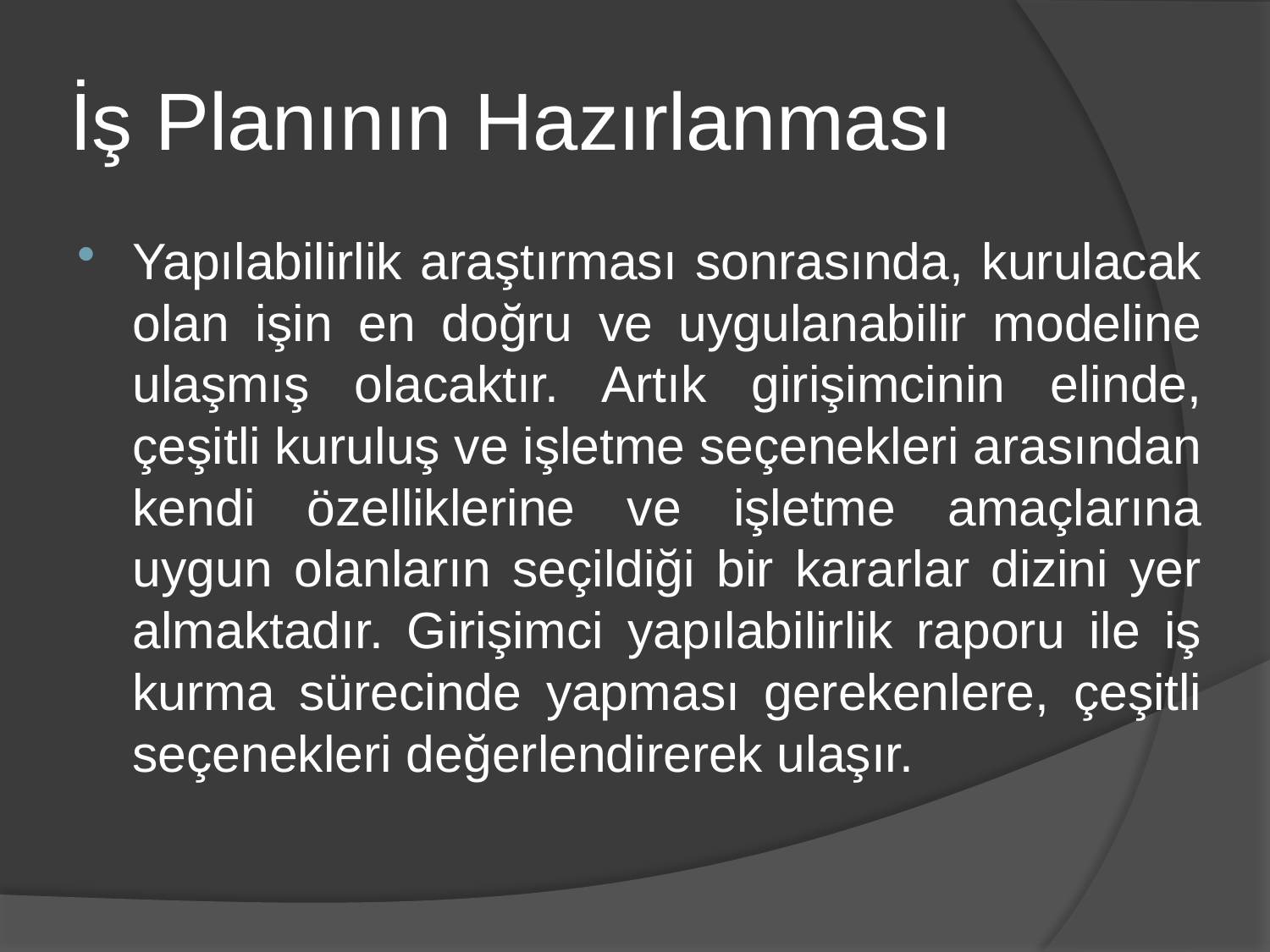

# İş Planının Hazırlanması
Yapılabilirlik araştırması sonrasında, kurulacak olan işin en doğru ve uygulanabilir modeline ulaşmış olacaktır. Artık girişimcinin elinde, çeşitli kuruluş ve işletme seçenekleri arasından kendi özelliklerine ve işletme amaçlarına uygun olanların seçildiği bir kararlar dizini yer almaktadır. Girişimci yapılabilirlik raporu ile iş kurma sürecinde yapması gerekenlere, çeşitli seçenekleri değerlendirerek ulaşır.